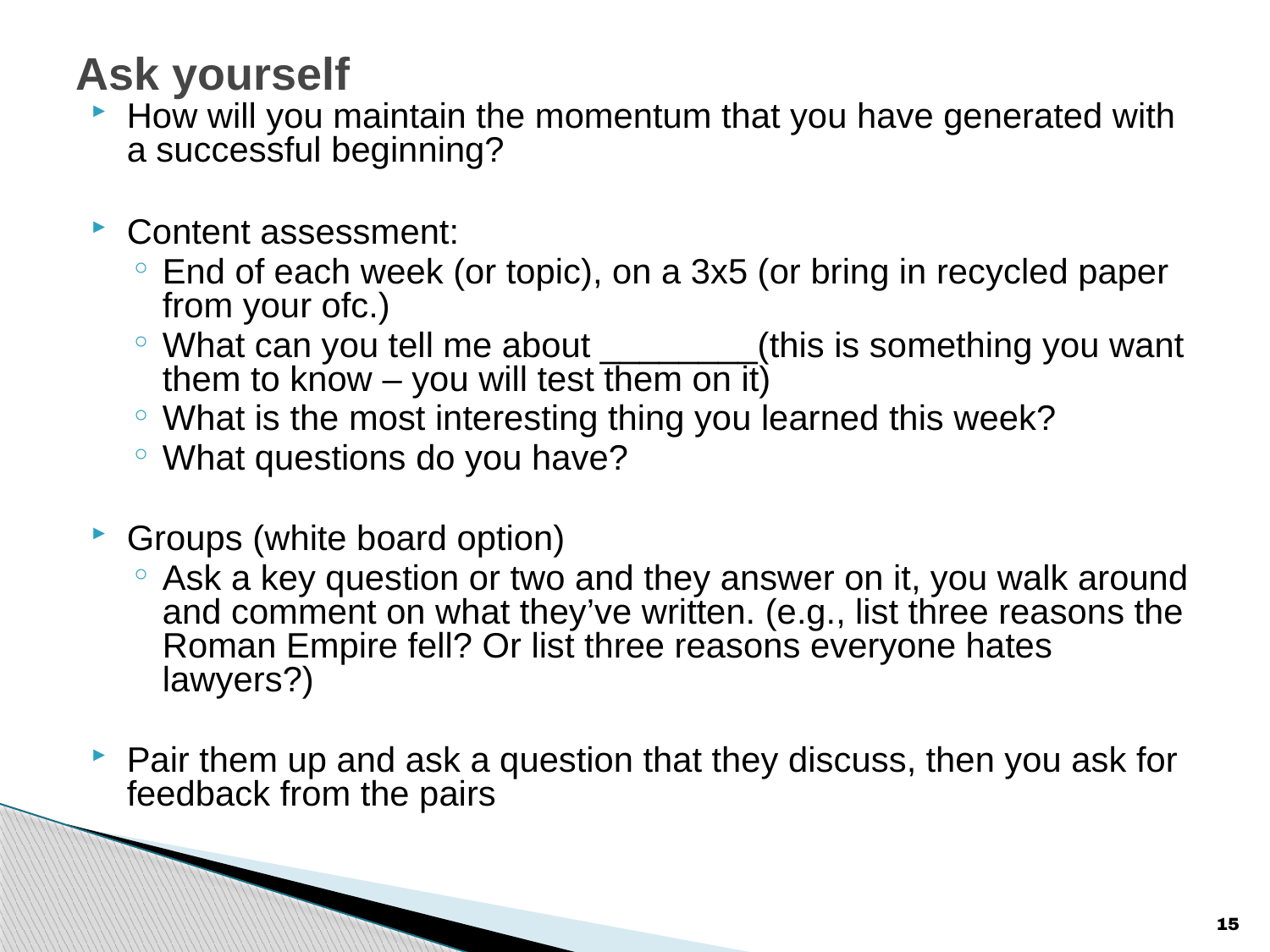

# Ask yourself
How will you maintain the momentum that you have generated with a successful beginning?

Content assessment:
End of each week (or topic), on a 3x5 (or bring in recycled paper from your ofc.)
What can you tell me about ________(this is something you want them to know – you will test them on it)
What is the most interesting thing you learned this week?
What questions do you have?

Groups (white board option)
Ask a key question or two and they answer on it, you walk around and comment on what they’ve written. (e.g., list three reasons the Roman Empire fell? Or list three reasons everyone hates lawyers?)

Pair them up and ask a question that they discuss, then you ask for feedback from the pairs

15